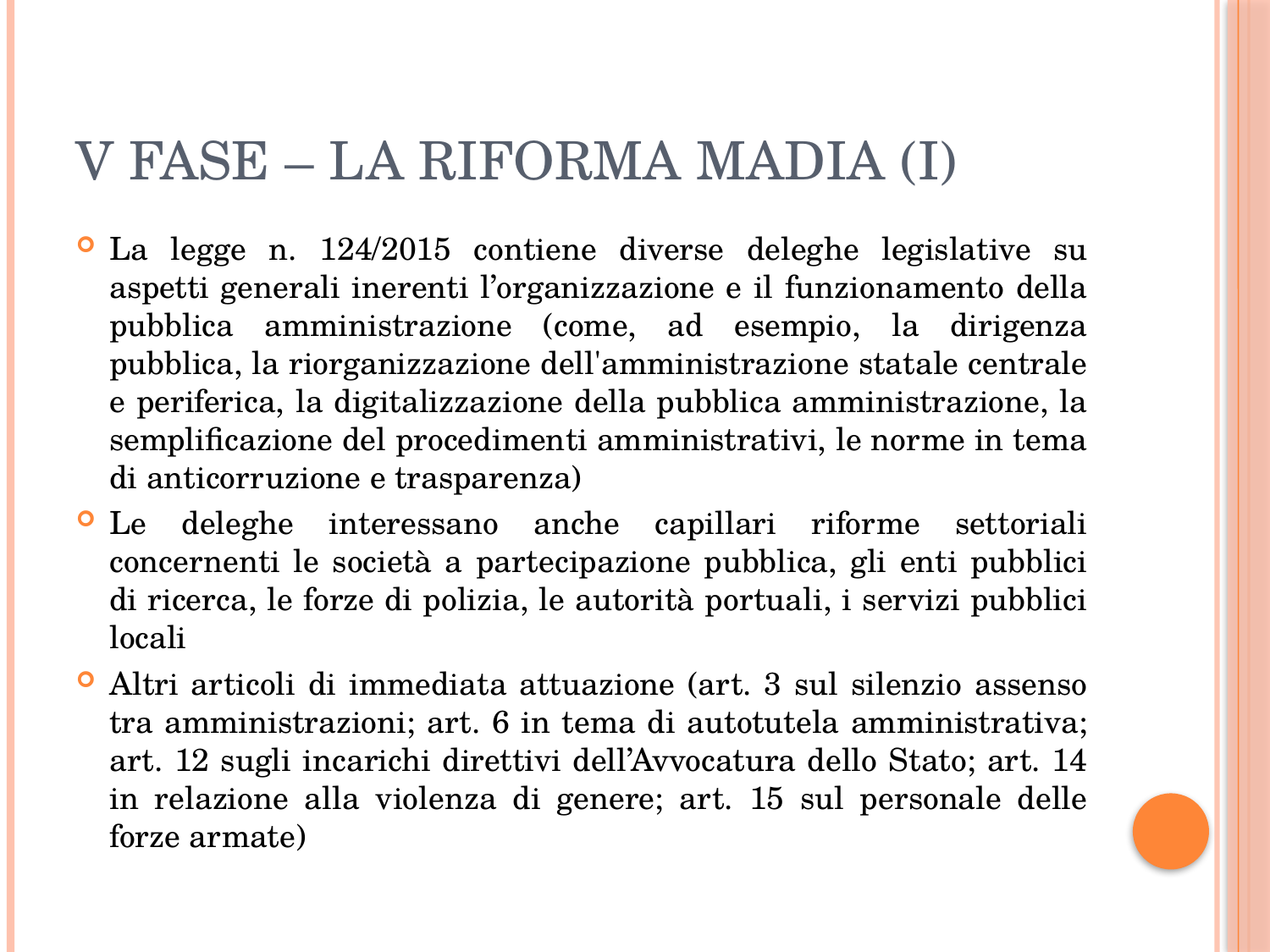

# V FASE – LA RIFORMA MADIA (I)
La legge n. 124/2015 contiene diverse deleghe legislative su aspetti generali inerenti l’organizzazione e il funzionamento della pubblica amministrazione (come, ad esempio, la dirigenza pubblica, la riorganizzazione dell'amministrazione statale centrale e periferica, la digitalizzazione della pubblica amministrazione, la semplificazione del procedimenti amministrativi, le norme in tema di anticorruzione e trasparenza)
Le deleghe interessano anche capillari riforme settoriali concernenti le società a partecipazione pubblica, gli enti pubblici di ricerca, le forze di polizia, le autorità portuali, i servizi pubblici locali
Altri articoli di immediata attuazione (art. 3 sul silenzio assenso tra amministrazioni; art. 6 in tema di autotutela amministrativa; art. 12 sugli incarichi direttivi dell’Avvocatura dello Stato; art. 14 in relazione alla violenza di genere; art. 15 sul personale delle forze armate)